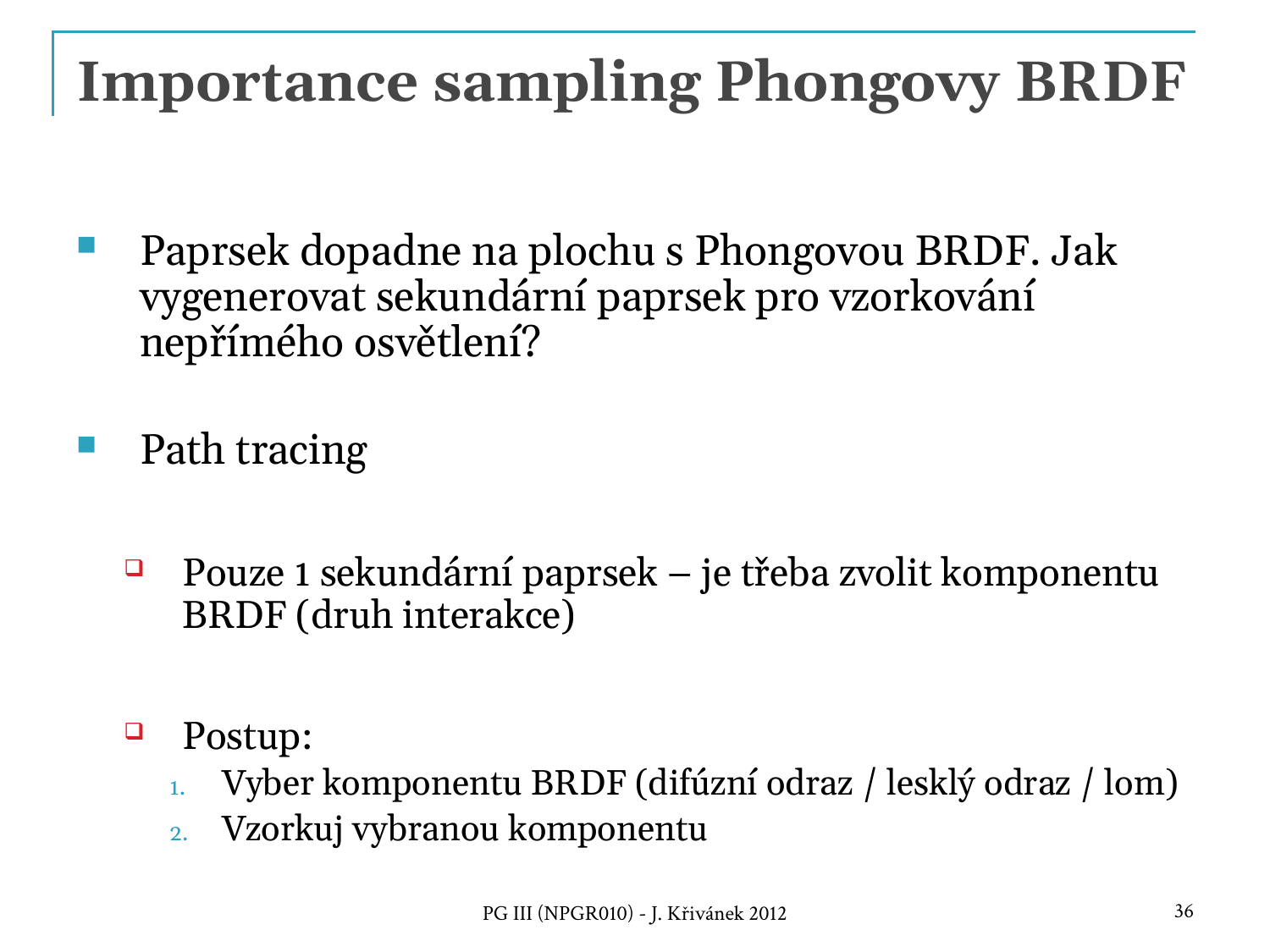

# Importance sampling Phongovy BRDF
Paprsek dopadne na plochu s Phongovou BRDF. Jak vygenerovat sekundární paprsek pro vzorkování nepřímého osvětlení?

Path tracing

Pouze 1 sekundární paprsek – je třeba zvolit komponentu BRDF (druh interakce)

Postup:
Vyber komponentu BRDF (difúzní odraz / lesklý odraz / lom)
Vzorkuj vybranou komponentu
36
PG III (NPGR010) - J. Křivánek 2012